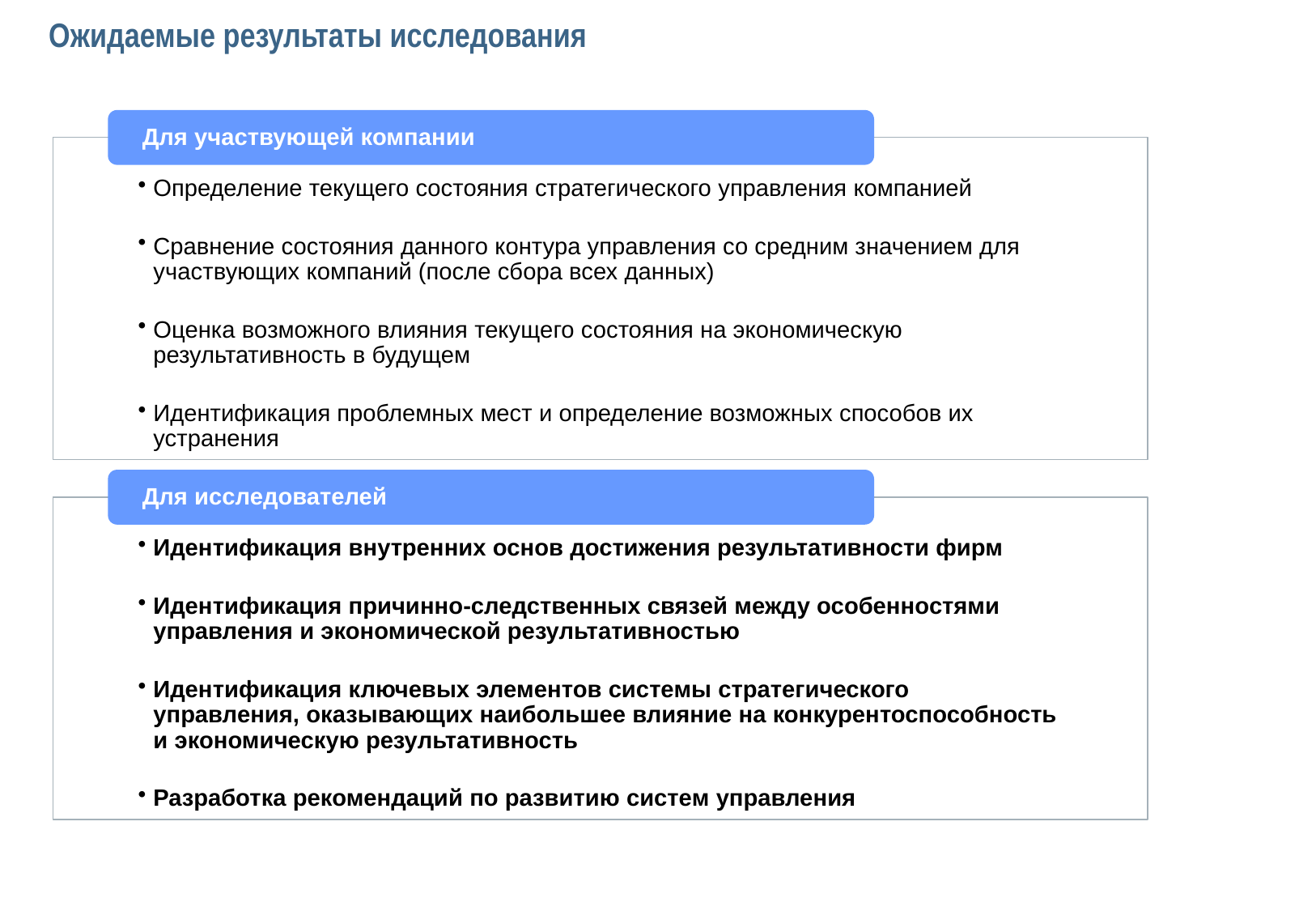

# Ожидаемые результаты исследования
Определение текущего состояния стратегического управления компанией

Сравнение состояния данного контура управления со средним значением для участвующих компаний (после сбора всех данных)

Оценка возможного влияния текущего состояния на экономическую результативность в будущем

Идентификация проблемных мест и определение возможных способов их устранения
Для участвующей компании
Идентификация внутренних основ достижения результативности фирм

Идентификация причинно-следственных связей между особенностями управления и экономической результативностью

Идентификация ключевых элементов системы стратегического управления, оказывающих наибольшее влияние на конкурентоспособность и экономическую результативность

Разработка рекомендаций по развитию систем управления
Для исследователей